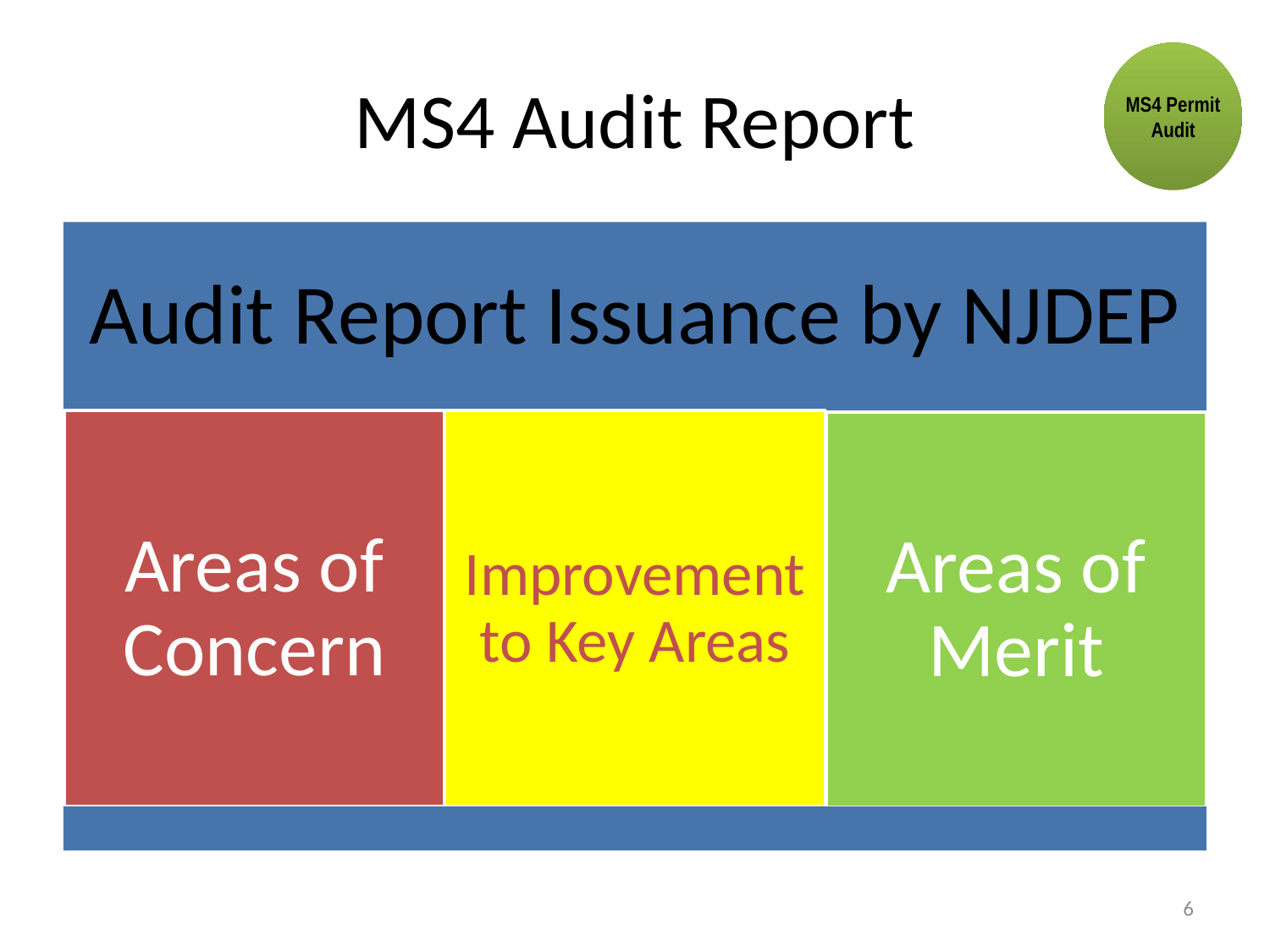

# MS4 Audit Report

MS4 Permit Audit
Audit Report Issuance by NJDEP
Areas of Concern
Improvement to Key Areas
Areas of Merit
6